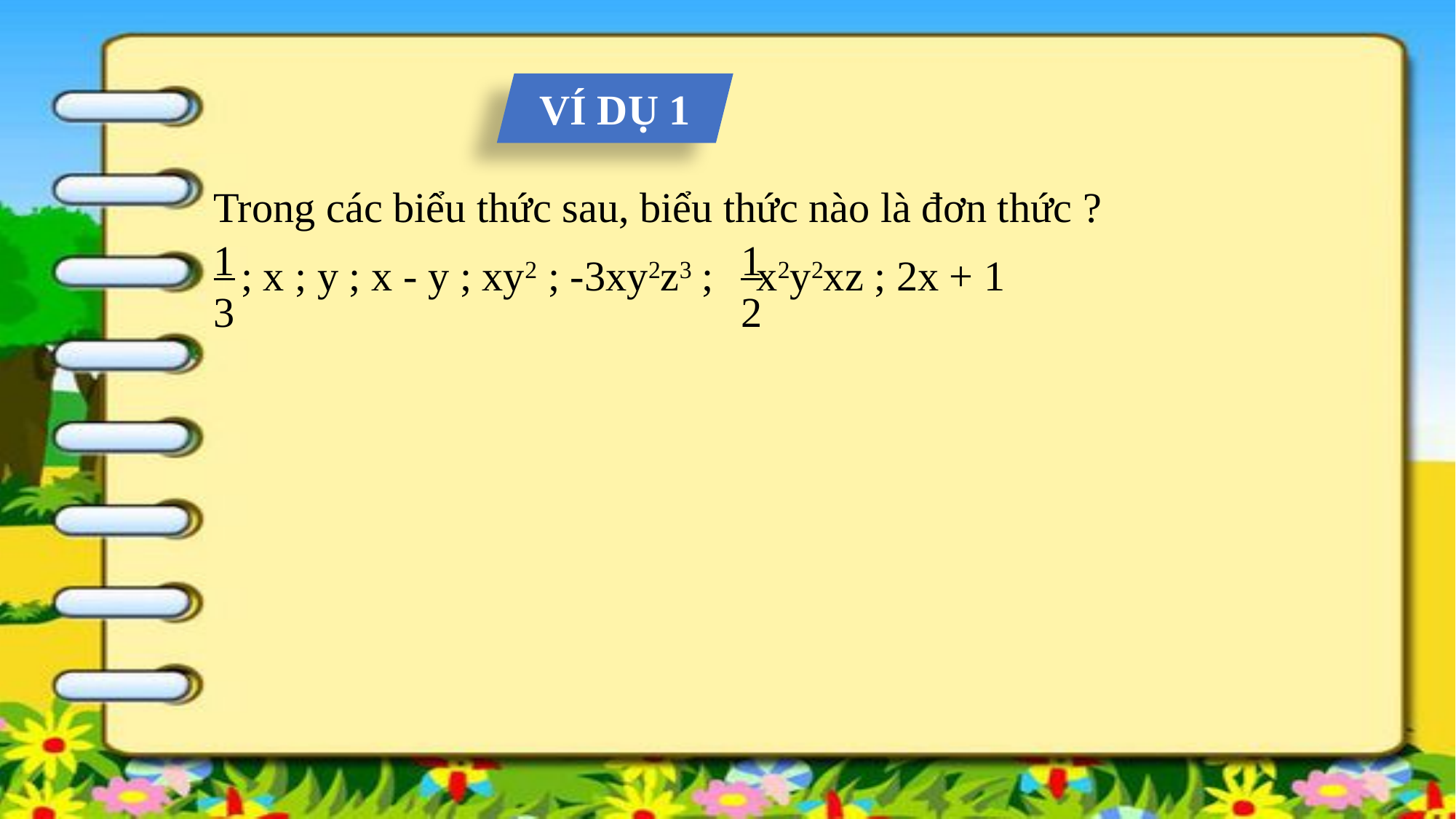

VÍ DỤ 1
Trong các biểu thức sau, biểu thức nào là đơn thức ?
1
3
1
2
; x ; y ; x - y ; xy2 ; -3xy2z3 ;    x2y2xz ; 2x + 1